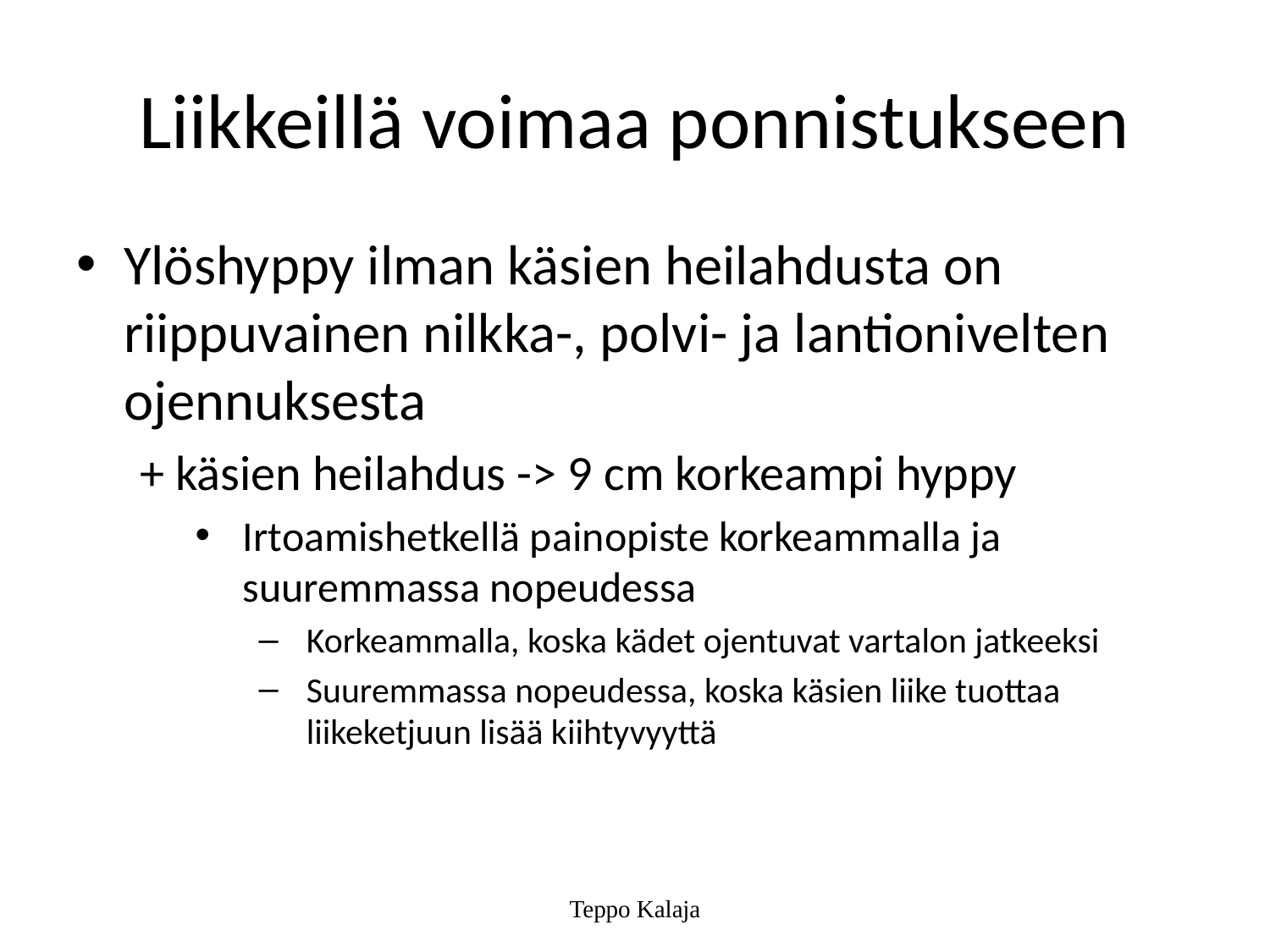

# Liikkeillä voimaa ponnistukseen
Ylöshyppy ilman käsien heilahdusta on riippuvainen nilkka-, polvi- ja lantionivelten ojennuksesta
+ käsien heilahdus -> 9 cm korkeampi hyppy
Irtoamishetkellä painopiste korkeammalla ja suuremmassa nopeudessa
Korkeammalla, koska kädet ojentuvat vartalon jatkeeksi
Suuremmassa nopeudessa, koska käsien liike tuottaa liikeketjuun lisää kiihtyvyyttä
Teppo Kalaja